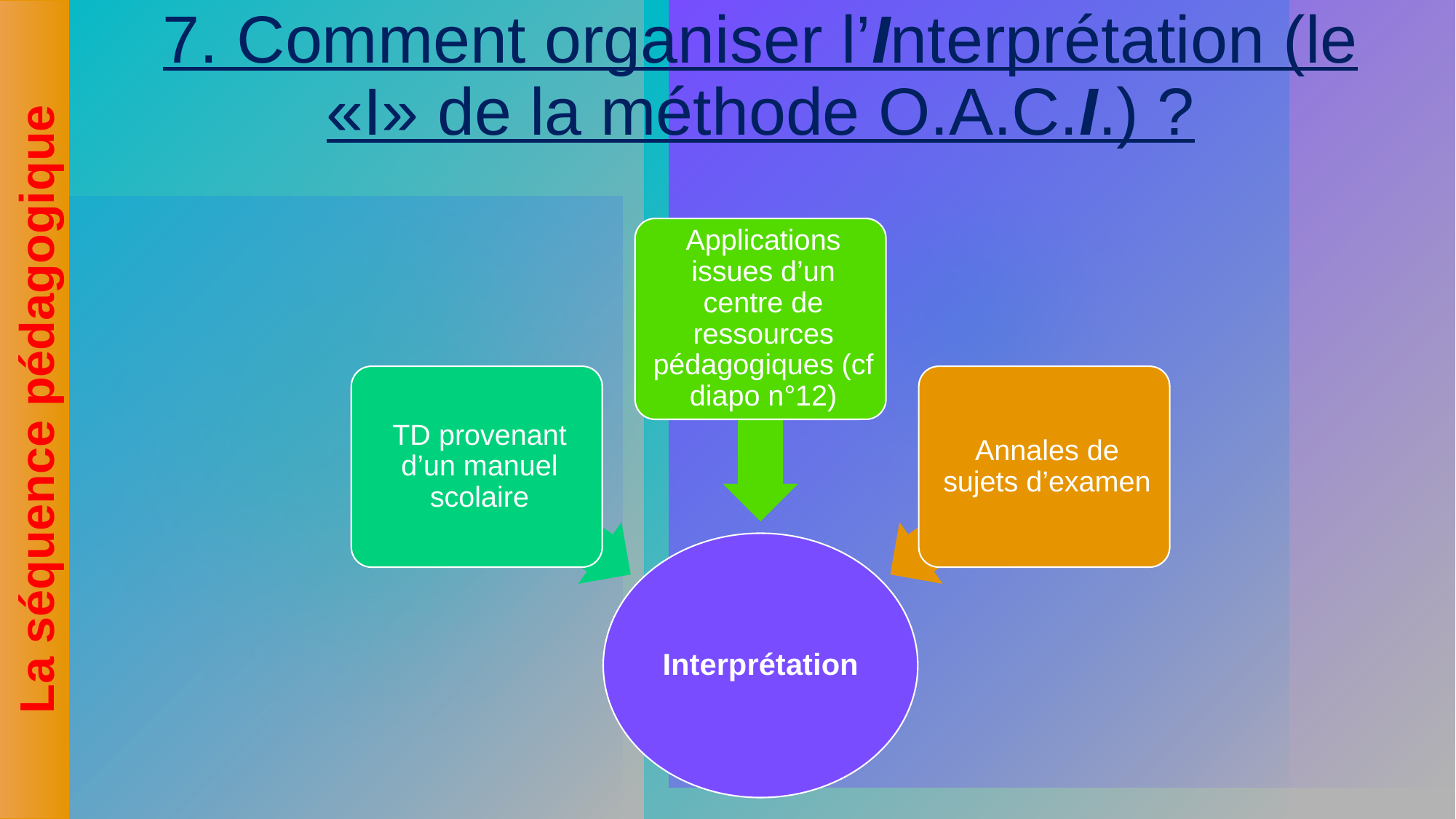

# 7. Comment organiser l’Interprétation (le «I» de la méthode O.A.C.I.) ?
Interprétation
TD provenant d’un manuel scolaire
Applications issues d’un centre de ressources pédagogiques (cf diapo n°12)
Annales de sujets d’examen
La séquence pédagogique